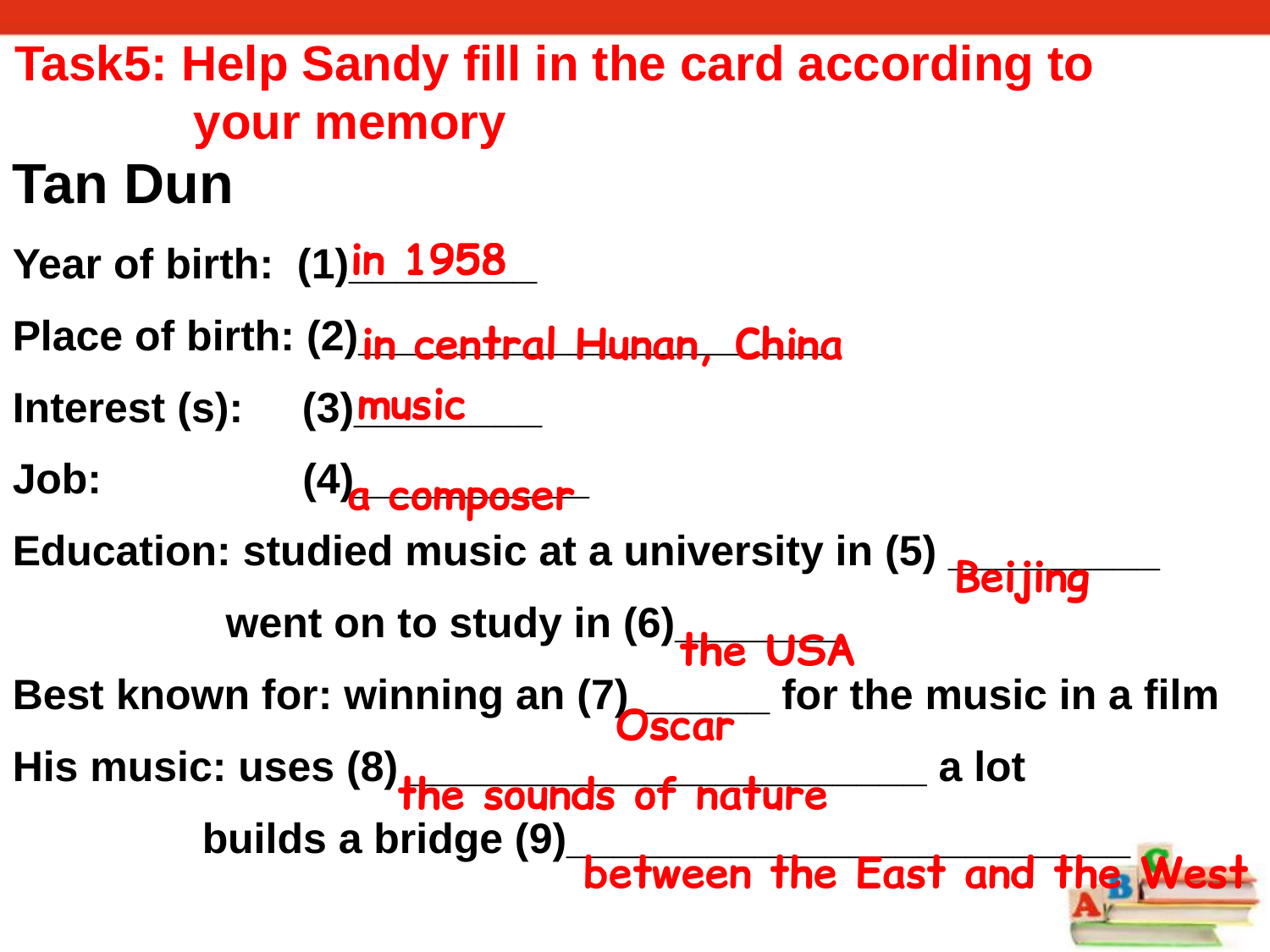

Task5: Help Sandy fill in the card according to
             your memory

Tan Dun
Year of birth:  (1)________
Place of birth: (2)____________________
Interest (s):     (3)________
Job:                 (4)__________
Education: studied music at a university in (5) _________
                  went on to study in (6)_______
Best known for: winning an (7)______ for the music in a film
His music: uses (8) ______________________ a lot
                builds a bridge (9)________________________
in 1958
in central Hunan, China
music
a composer
Beijing
the USA
Oscar
the sounds of nature
between the East and the West